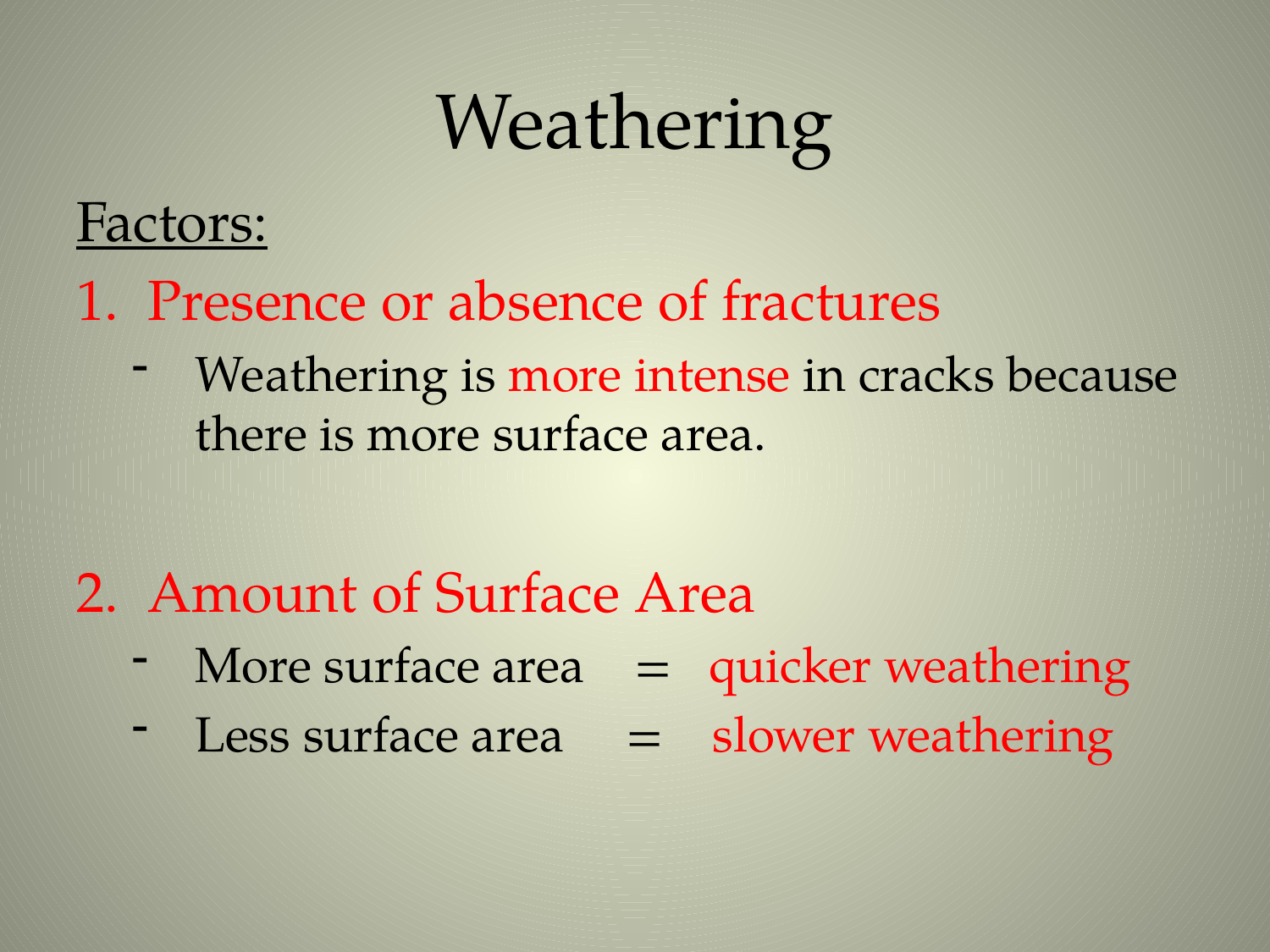

# Weathering
Factors:
Presence or absence of fractures
Weathering is more intense in cracks because there is more surface area.

Amount of Surface Area
More surface area    =   quicker weathering
Less surface area     =    slower weathering